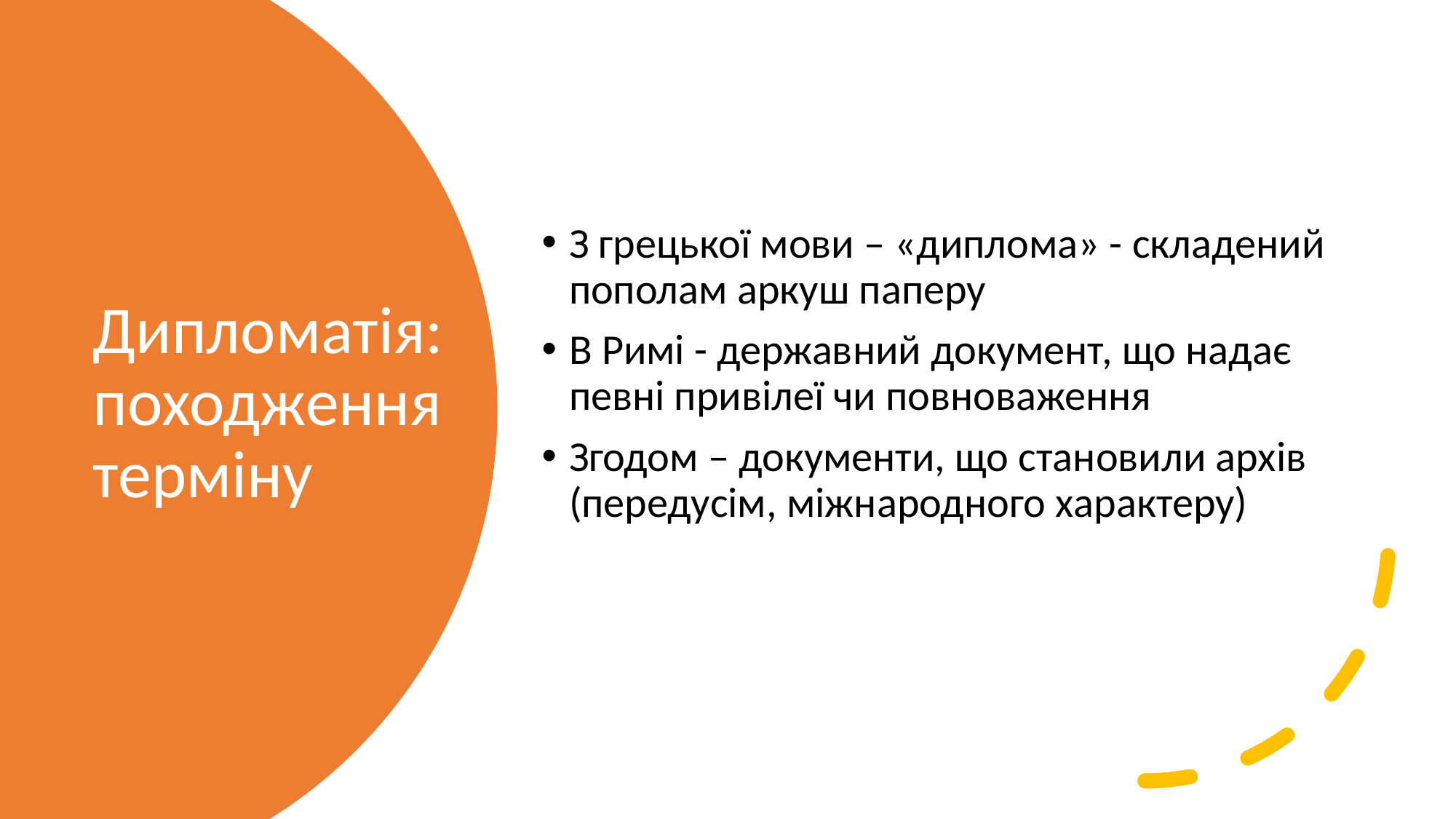

З грецької мови – «диплома» - складений пополам аркуш паперу
В Римі - державний документ, що надає певні привілеї чи повноваження
Згодом – документи, що становили архів (передусім, міжнародного характеру)

# Дипломатія: походження терміну